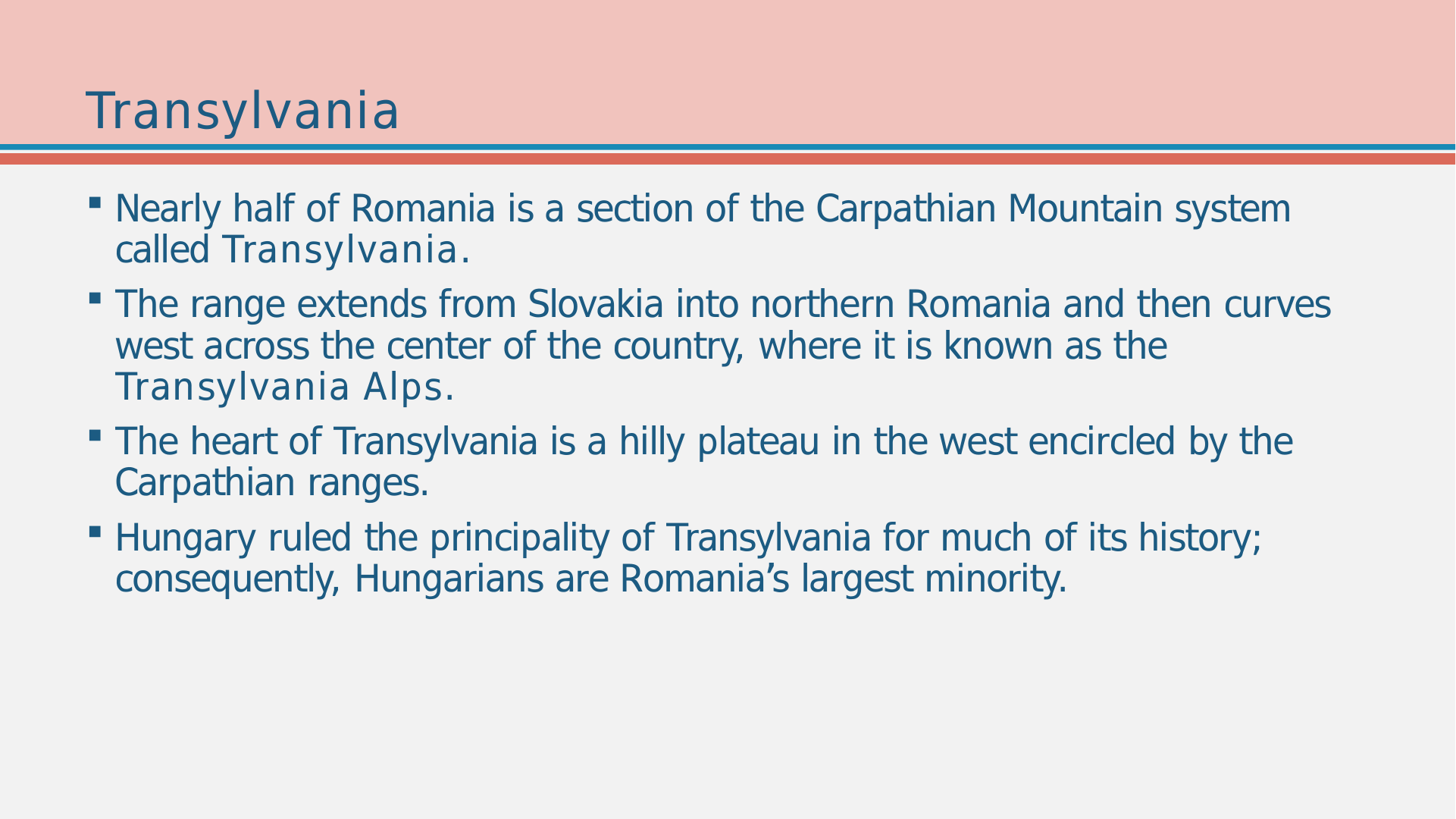

# Transylvania
Nearly half of Romania is a section of the Carpathian Mountain system called Transylvania.
The range extends from Slovakia into northern Romania and then curves west across the center of the country, where it is known as the Transylvania Alps.
The heart of Transylvania is a hilly plateau in the west encircled by the Carpathian ranges.
Hungary ruled the principality of Transylvania for much of its history; consequently, Hungarians are Romania’s largest minority.